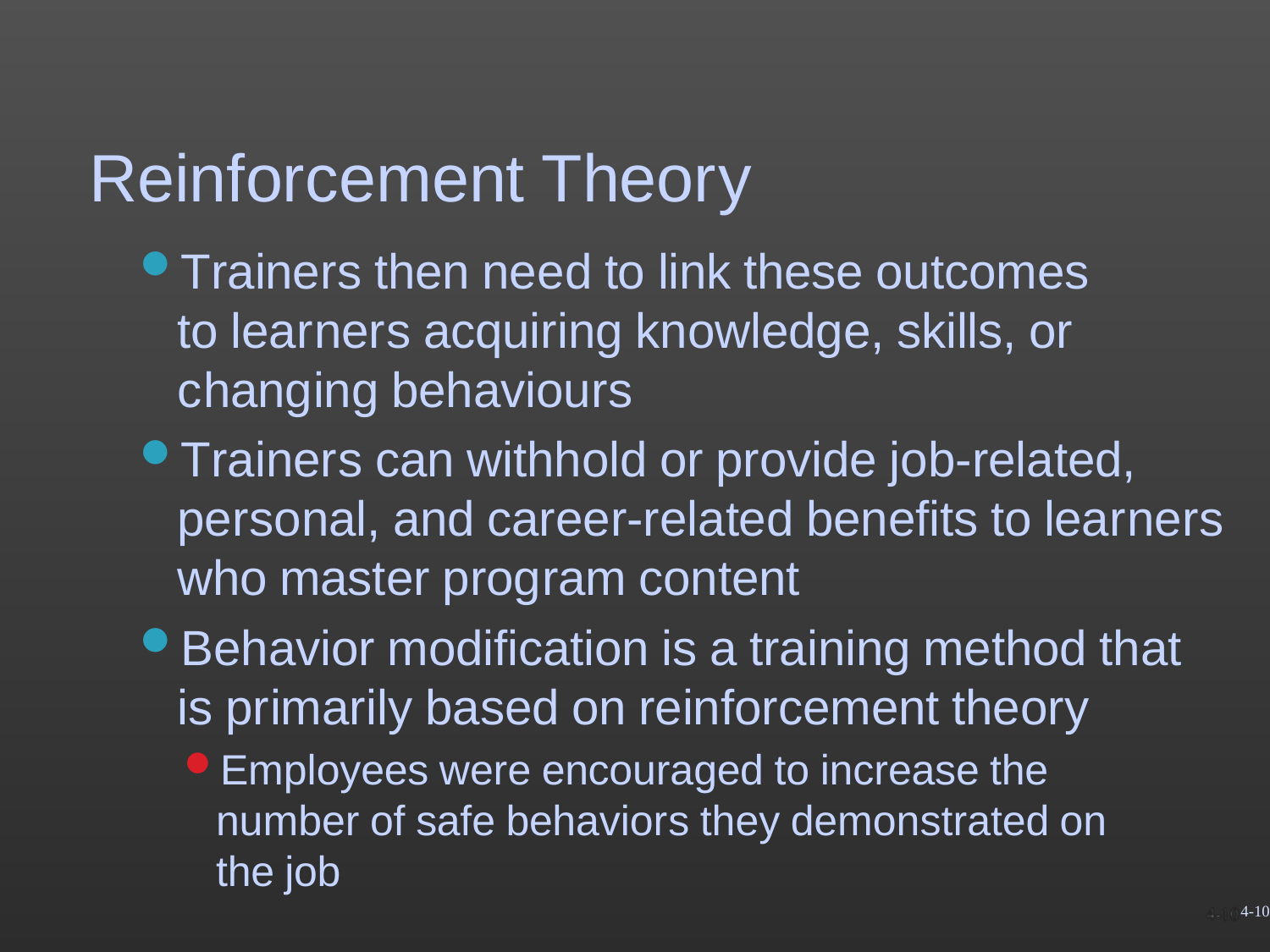

# Reinforcement Theory
Trainers then need to link these outcomes to learners acquiring knowledge, skills, or changing behaviours
Trainers can withhold or provide job-related, personal, and career-related benefits to learners who master program content
Behavior modification is a training method that is primarily based on reinforcement theory
Employees were encouraged to increase the number of safe behaviors they demonstrated on the job

4-10